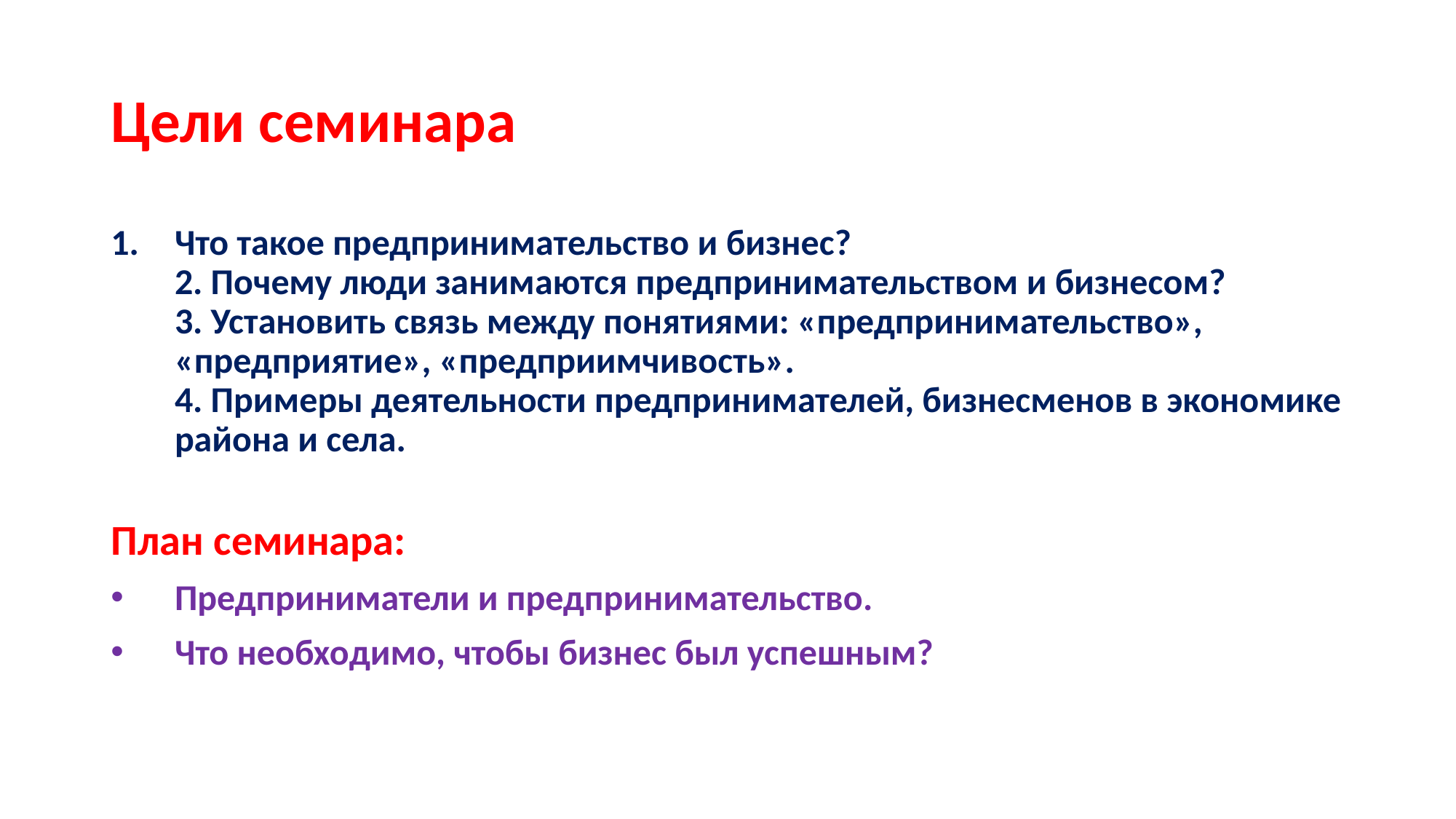

# Цели семинара
Что такое предпринимательство и бизнес? 
2. Почему люди занимаются предпринимательством и бизнесом? 
3. Установить связь между понятиями: «предпринимательство»,  «предприятие», «предприимчивость». 
4. Примеры деятельности предпринимателей, бизнесменов в экономике района и села.
План семинара:
Предприниматели и предпринимательство.
Что необходимо, чтобы бизнес был успешным?